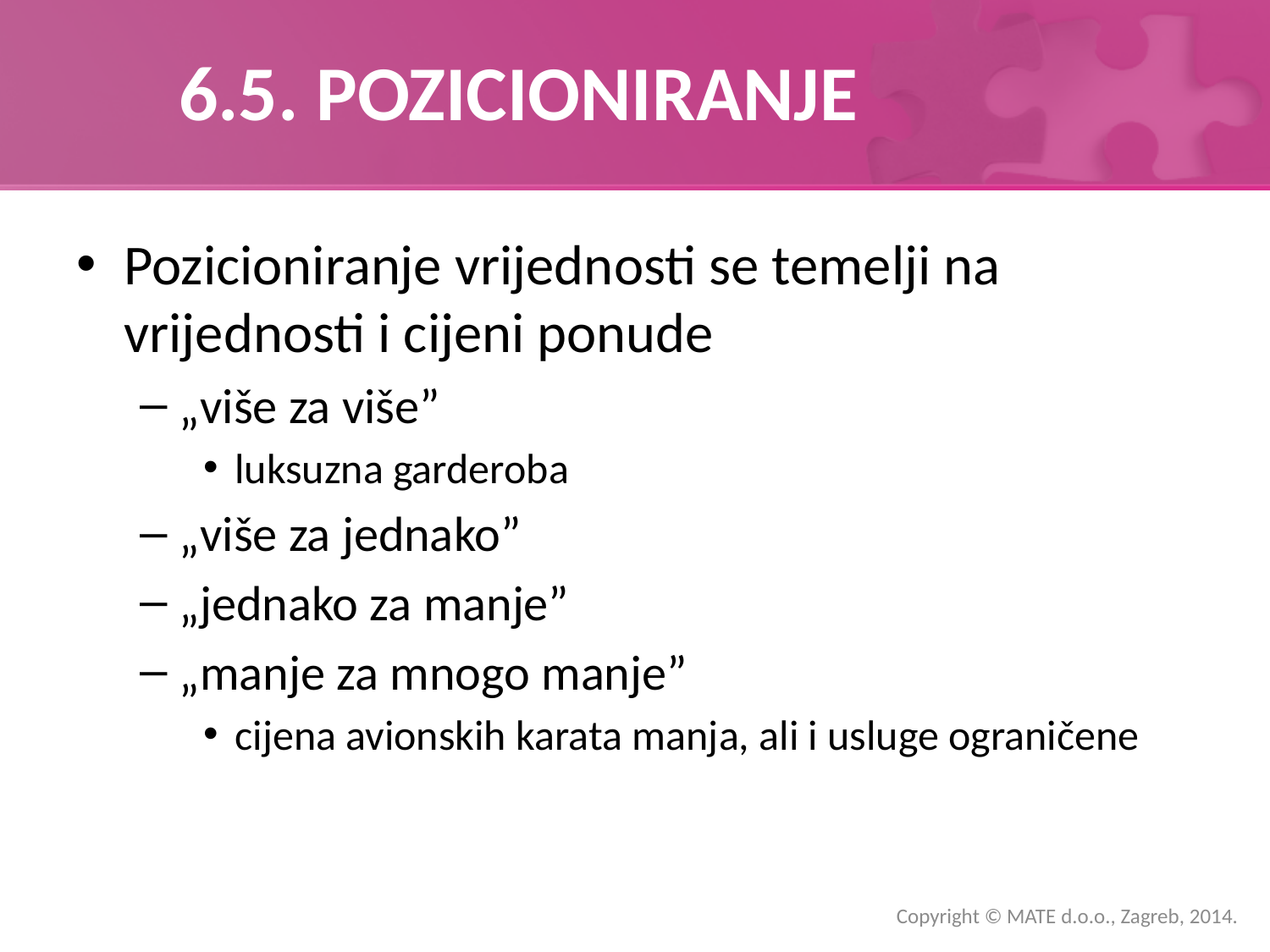

# 6.5. POZICIONIRANJE
Pozicioniranje vrijednosti se temelji na vrijednosti i cijeni ponude
„više za više”
luksuzna garderoba
„više za jednako”
„jednako za manje”
„manje za mnogo manje”
cijena avionskih karata manja, ali i usluge ograničene
Copyright © MATE d.o.o., Zagreb, 2014.